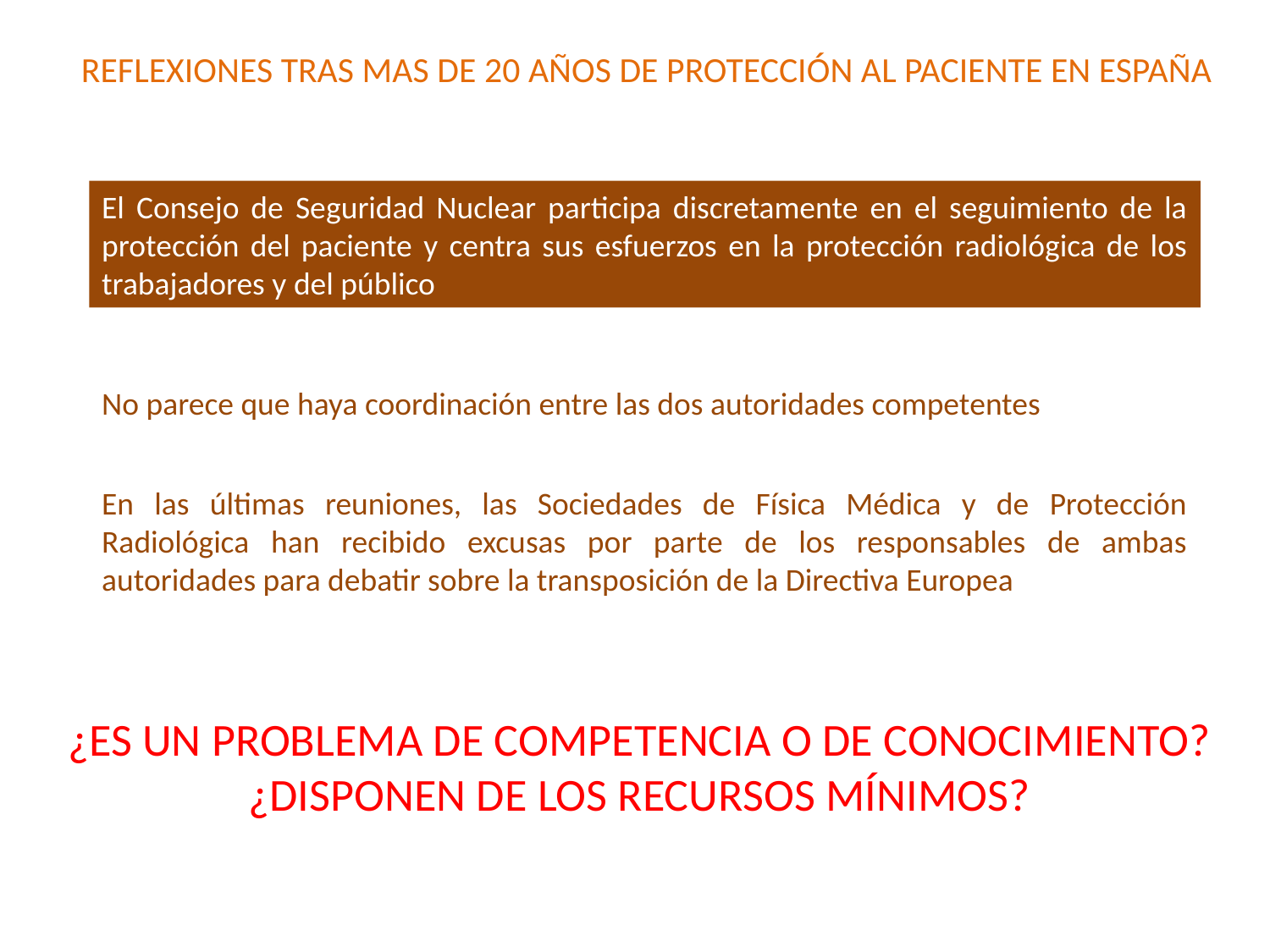

# REFLEXIONES TRAS MAS DE 20 AÑOS DE PROTECCIÓN AL PACIENTE EN ESPAÑA
El Consejo de Seguridad Nuclear participa discretamente en el seguimiento de la protección del paciente y centra sus esfuerzos en la protección radiológica de los trabajadores y del público
No parece que haya coordinación entre las dos autoridades competentes
En las últimas reuniones, las Sociedades de Física Médica y de Protección Radiológica han recibido excusas por parte de los responsables de ambas autoridades para debatir sobre la transposición de la Directiva Europea
¿ES UN PROBLEMA DE COMPETENCIA O DE CONOCIMIENTO?
¿DISPONEN DE LOS RECURSOS MÍNIMOS?